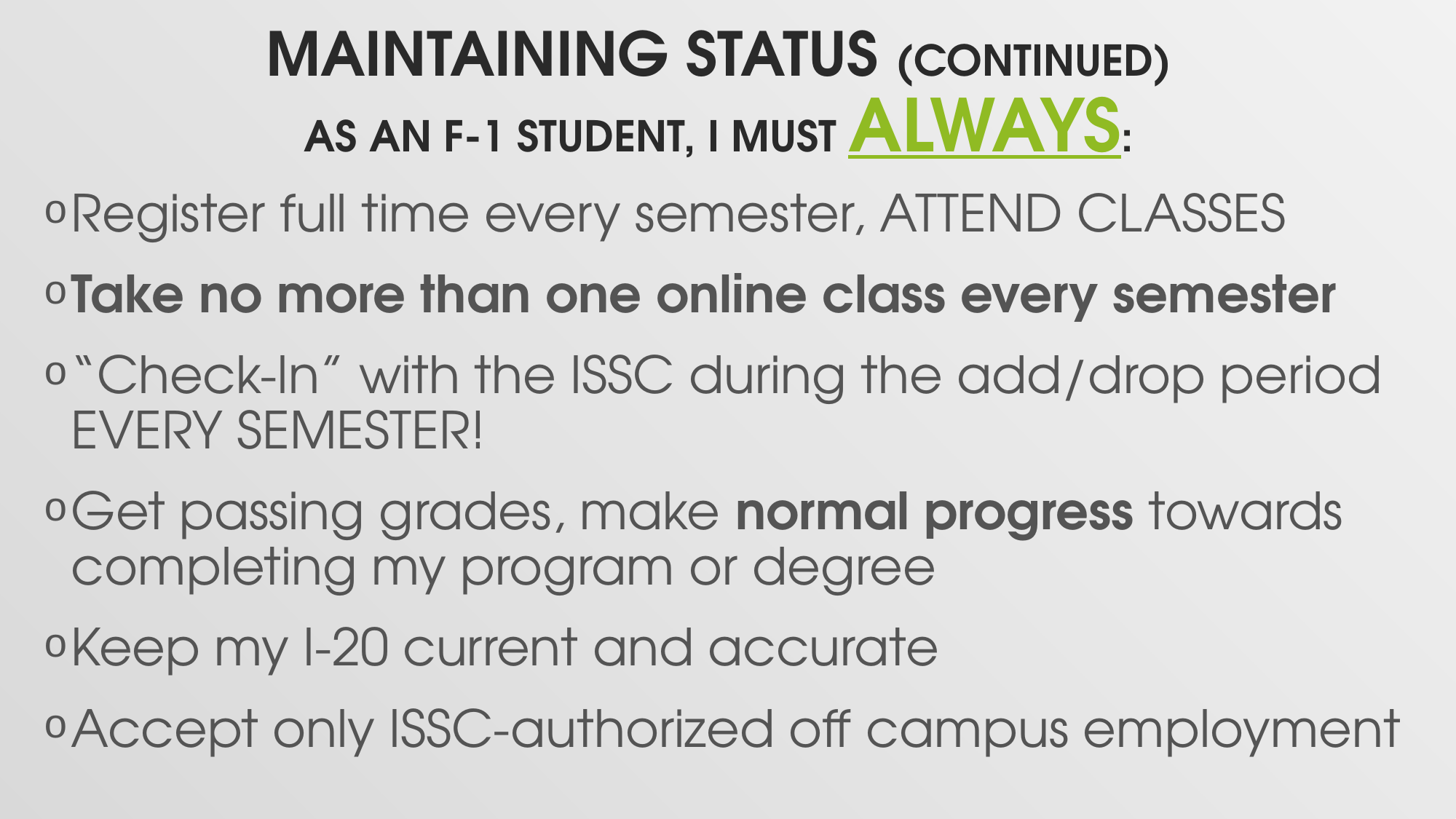

Maintaining status (continued)
As an f-1 student, I must always:
Register full time every semester, ATTEND CLASSES
Take no more than one online class every semester
“Check-In” with the ISSC during the add/drop period EVERY SEMESTER!
Get passing grades, make normal progress towards completing my program or degree
Keep my I-20 current and accurate
Accept only ISSC-authorized off campus employment